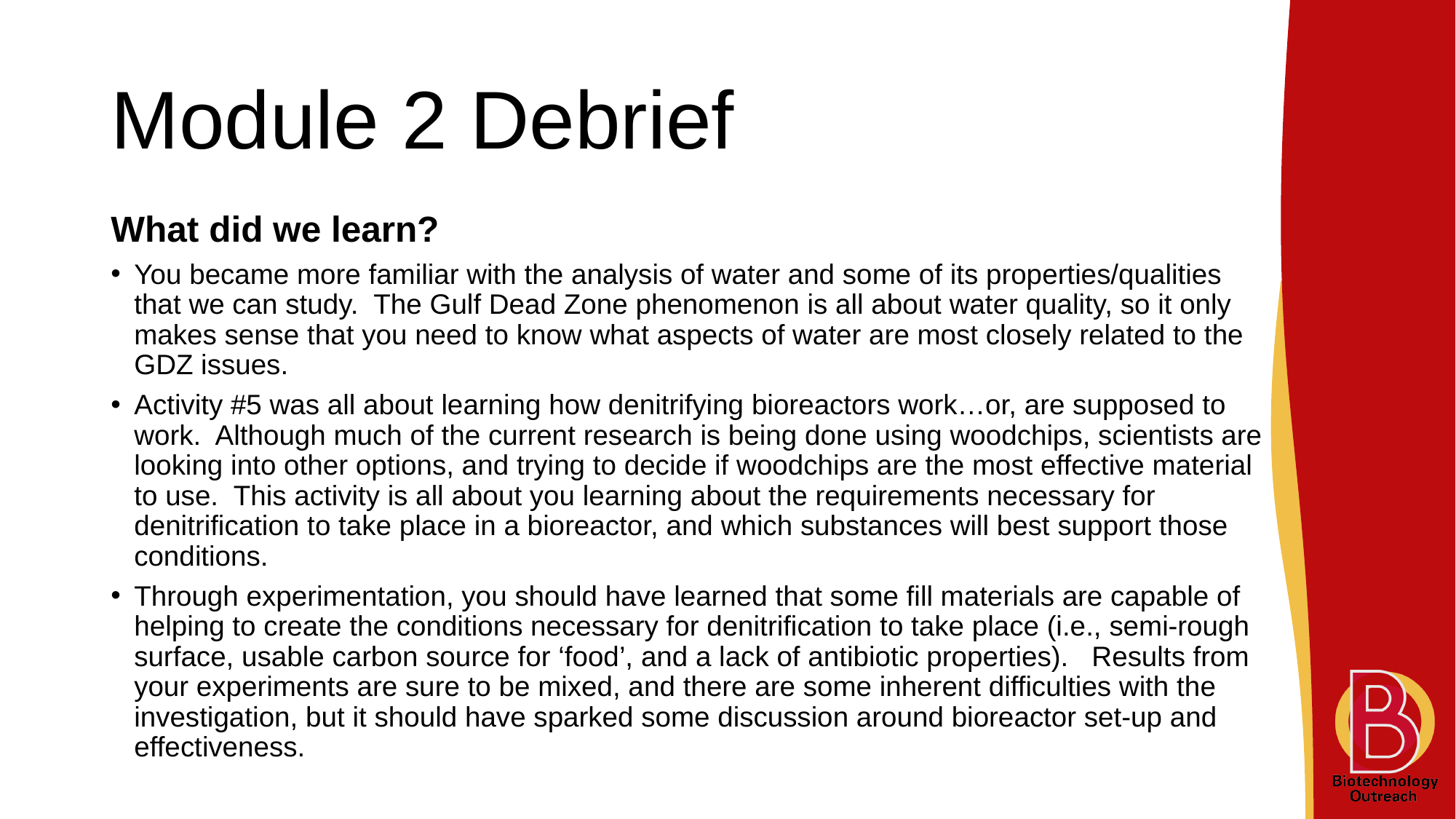

# Module 2 Debrief
What did we learn?
You became more familiar with the analysis of water and some of its properties/qualities that we can study.  The Gulf Dead Zone phenomenon is all about water quality, so it only makes sense that you need to know what aspects of water are most closely related to the GDZ issues.
Activity #5 was all about learning how denitrifying bioreactors work…or, are supposed to work.  Although much of the current research is being done using woodchips, scientists are looking into other options, and trying to decide if woodchips are the most effective material to use.  This activity is all about you learning about the requirements necessary for denitrification to take place in a bioreactor, and which substances will best support those conditions.
Through experimentation, you should have learned that some fill materials are capable of helping to create the conditions necessary for denitrification to take place (i.e., semi-rough surface, usable carbon source for ‘food’, and a lack of antibiotic properties).   Results from your experiments are sure to be mixed, and there are some inherent difficulties with the investigation, but it should have sparked some discussion around bioreactor set-up and effectiveness.